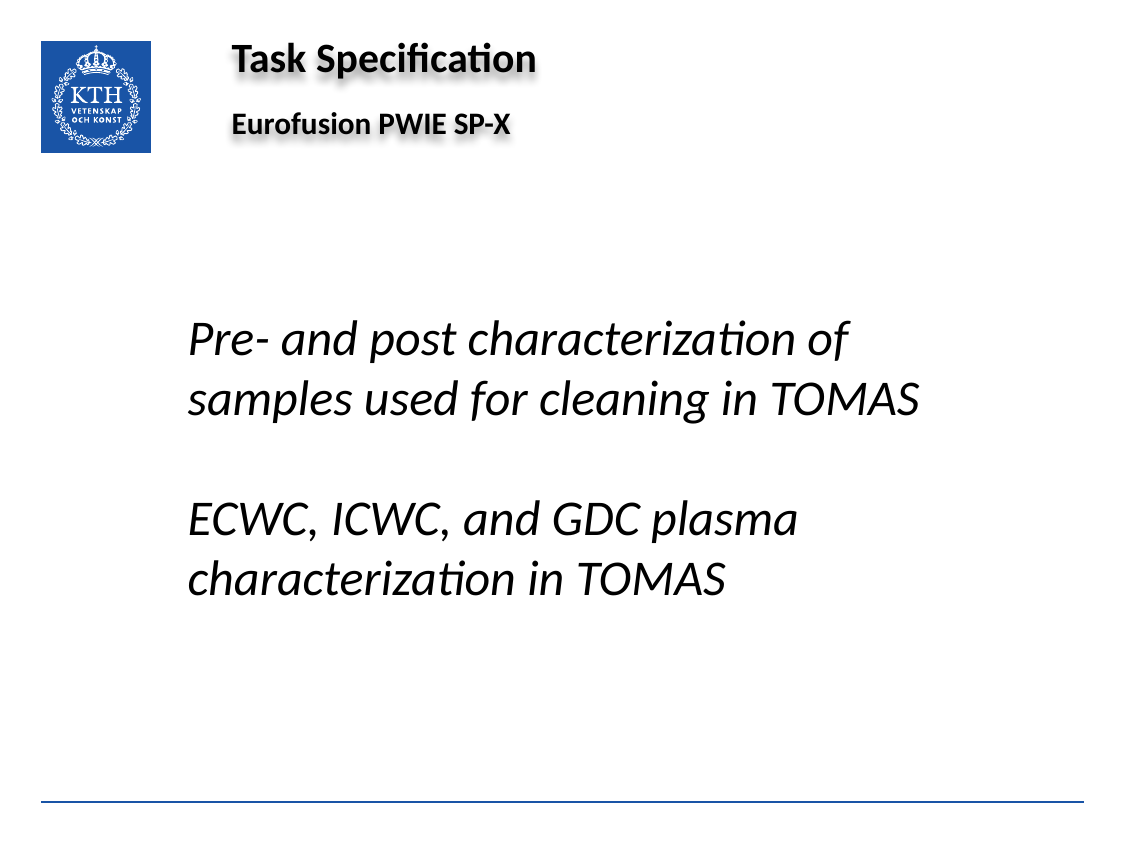

Task Specification

Eurofusion PWIE SP-X
Pre- and post characterization of samples used for cleaning in TOMAS

ECWC, ICWC, and GDC plasma characterization in TOMAS